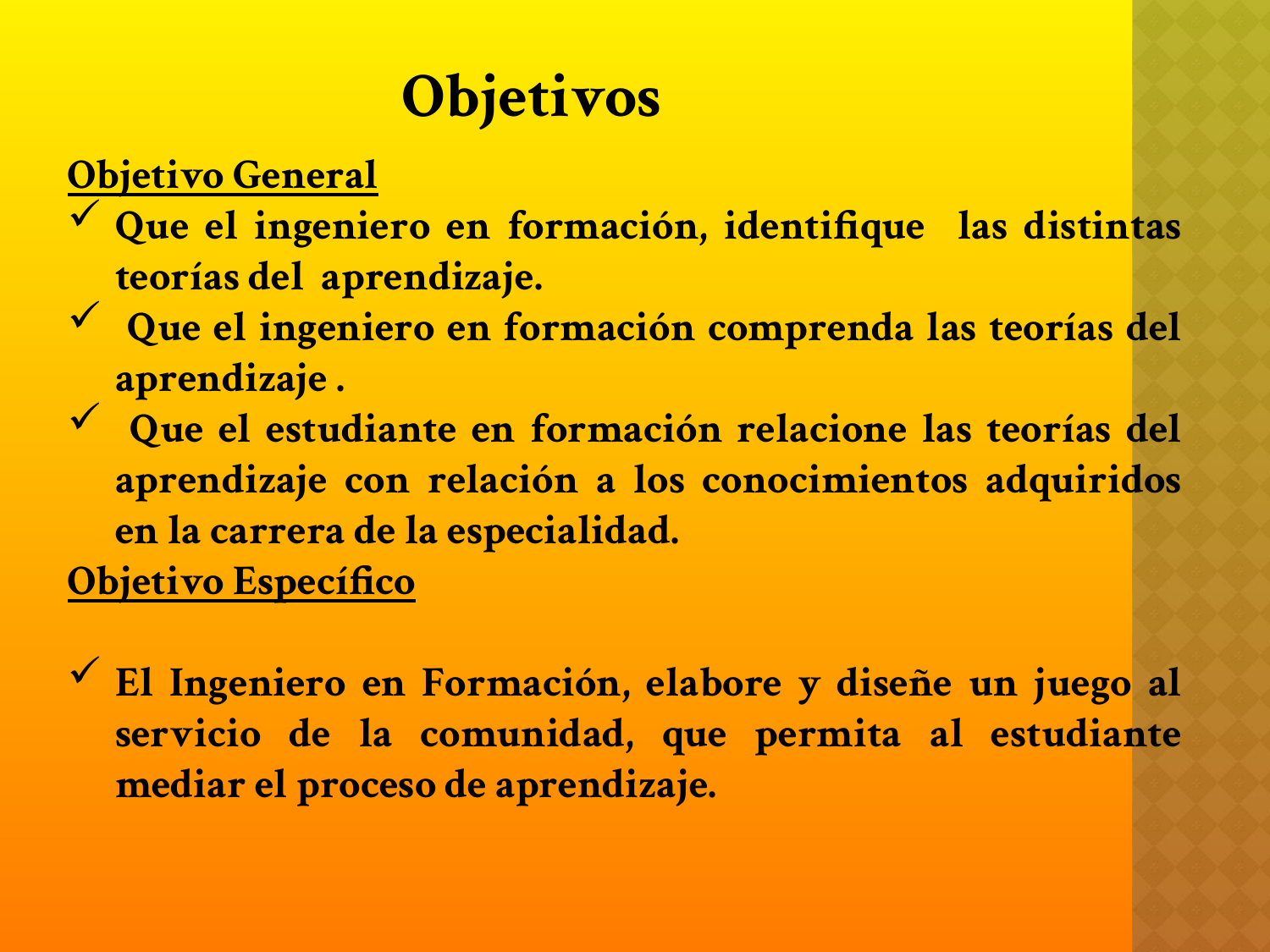

Objetivos
Objetivo General
Que el ingeniero en formación, identifique  las distintas teorías del  aprendizaje.
 Que el ingeniero en formación comprenda las teorías del aprendizaje .
 Que el estudiante en formación relacione las teorías del aprendizaje con relación a los conocimientos adquiridos en la carrera de la especialidad.
Objetivo Específico

El Ingeniero en Formación, elabore y diseñe un juego al servicio de la comunidad, que permita al estudiante mediar el proceso de aprendizaje.